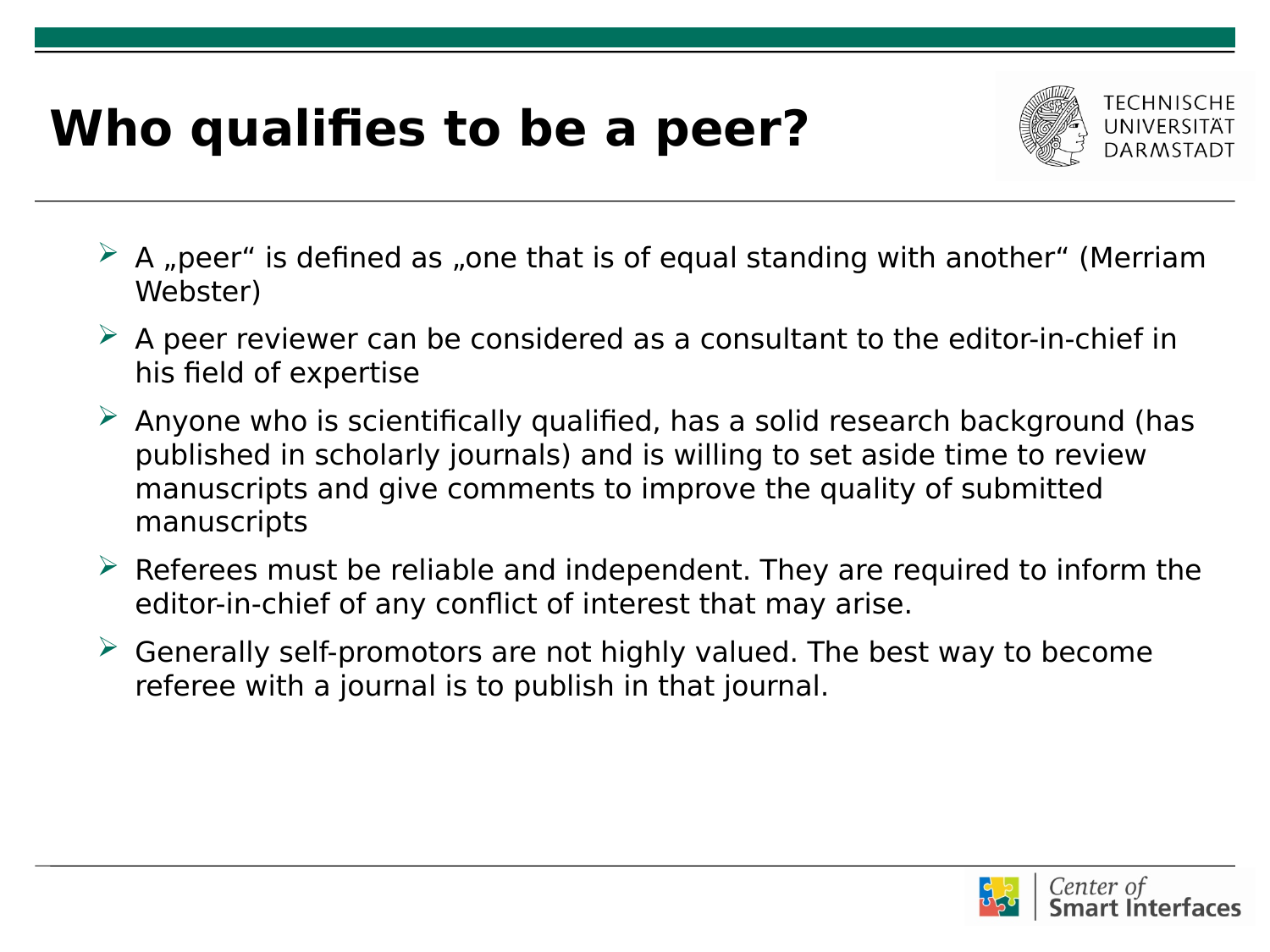

# Who qualifies to be a peer?
A „peer“ is defined as „one that is of equal standing with another“ (Merriam Webster)
A peer reviewer can be considered as a consultant to the editor-in-chief in his field of expertise
Anyone who is scientifically qualified, has a solid research background (has published in scholarly journals) and is willing to set aside time to review manuscripts and give comments to improve the quality of submitted manuscripts
Referees must be reliable and independent. They are required to inform the editor-in-chief of any conflict of interest that may arise.
Generally self-promotors are not highly valued. The best way to become referee with a journal is to publish in that journal.